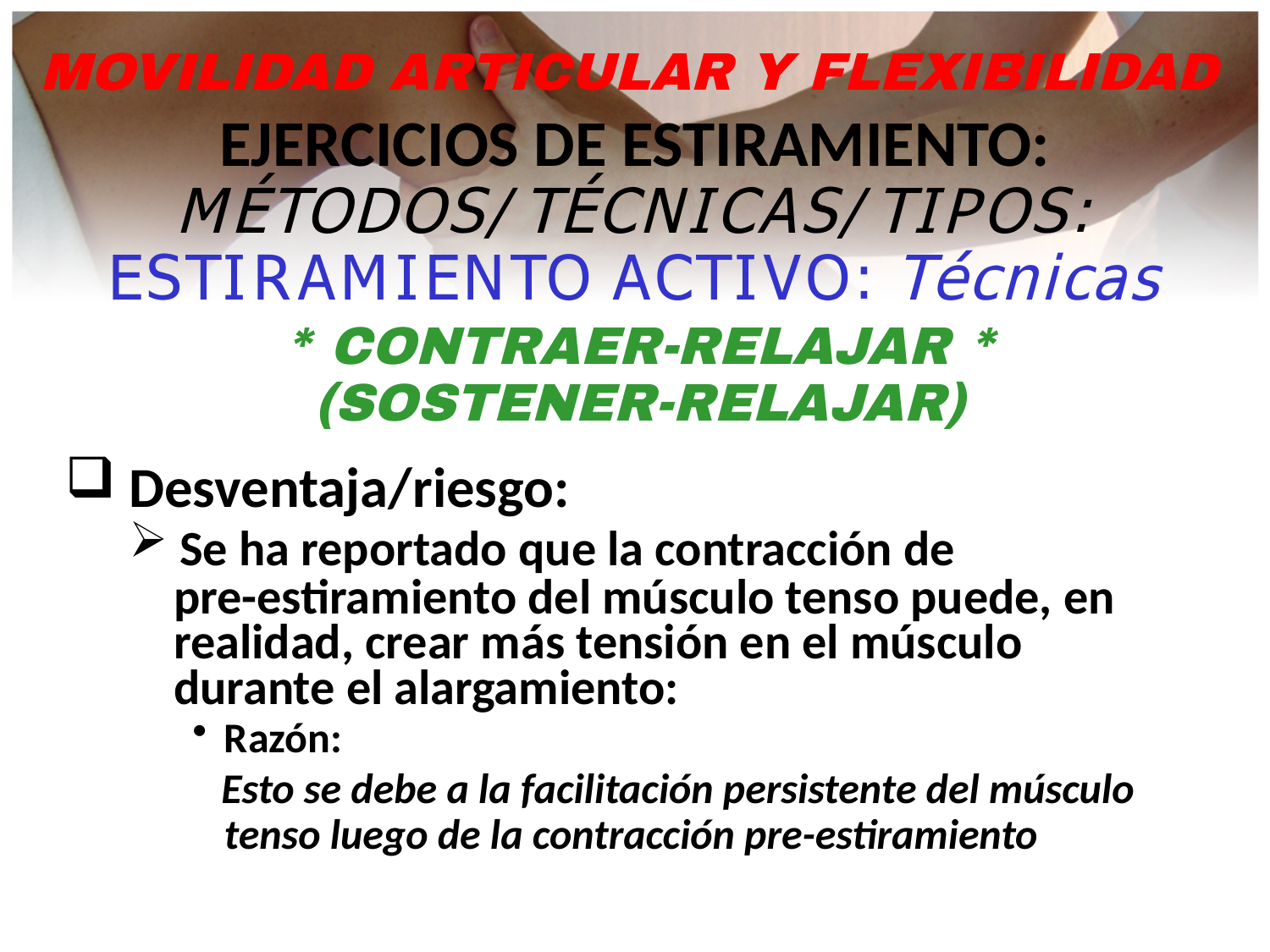

MOVILIDAD ARTICULAR Y FLEXIBILIDAD
EJERCICIOS DE ESTIRAMIENTO:
MÉTODOS/TÉCNICAS/TIPOS:
ESTIRAMIENTO ACTIVO: Técnicas
* CONTRAER-RELAJAR *
(SOSTENER-RELAJAR)
 Desventaja/riesgo:
 Se ha reportado que la contracción de
    pre-estiramiento del músculo tenso puede, en
    realidad, crear más tensión en el músculo
    durante el alargamiento:
Razón:
   Esto se debe a la facilitación persistente del músculo tenso luego de la contracción pre-estiramiento